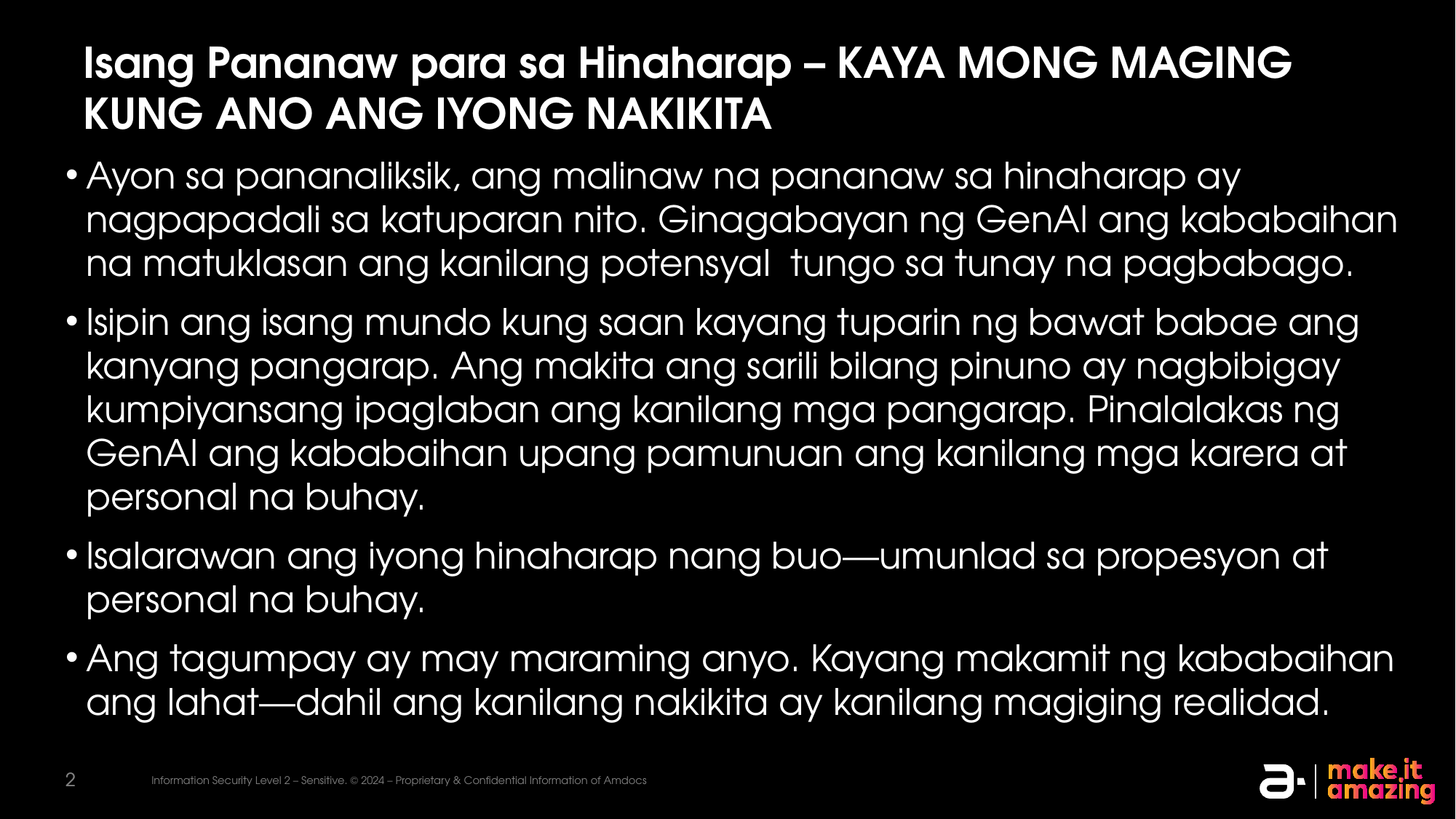

Isang Pananaw para sa Hinaharap – KAYA MONG MAGING KUNG ANO ANG IYONG NAKIKITA
Ayon sa pananaliksik, ang malinaw na pananaw sa hinaharap ay nagpapadali sa katuparan nito. Ginagabayan ng GenAI ang kababaihan na matuklasan ang kanilang potensyal  tungo sa tunay na pagbabago.
Isipin ang isang mundo kung saan kayang tuparin ng bawat babae ang kanyang pangarap. Ang makita ang sarili bilang pinuno ay nagbibigay kumpiyansang ipaglaban ang kanilang mga pangarap. Pinalalakas ng GenAI ang kababaihan upang pamunuan ang kanilang mga karera at personal na buhay.
Isalarawan ang iyong hinaharap nang buo—umunlad sa propesyon at personal na buhay.
Ang tagumpay ay may maraming anyo. Kayang makamit ng kababaihan ang lahat—dahil ang kanilang nakikita ay kanilang magiging realidad.